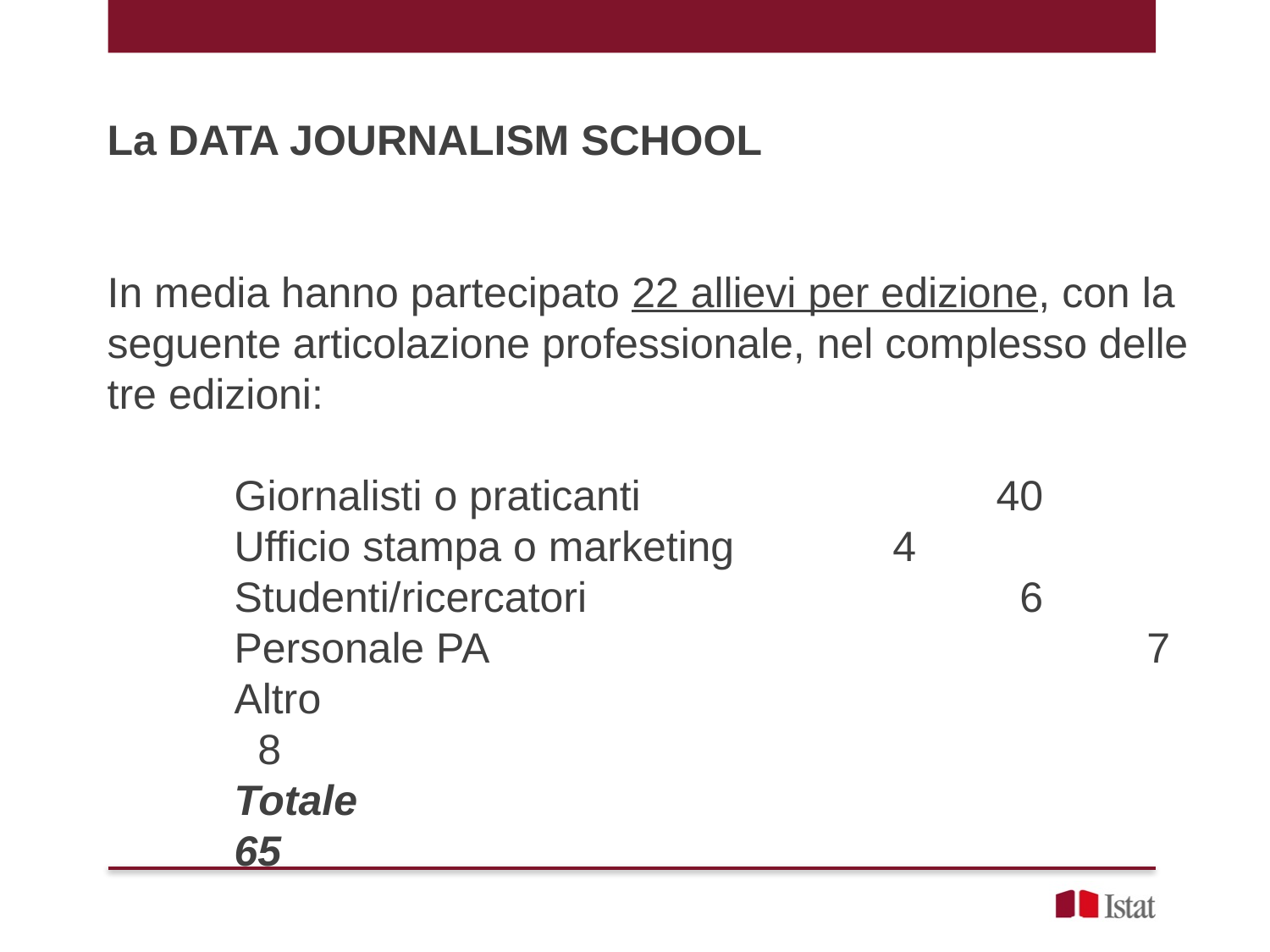

La DATA JOURNALISM SCHOOL

In media hanno partecipato 22 allievi per edizione, con la seguente articolazione professionale, nel complesso delle tre edizioni:

	Giornalisti o praticanti 			40
	Ufficio stampa o marketing 	  4
	Studenti/ricercatori 				  6
	Personale PA 					  7
	Altro 								  8
	Totale 							65